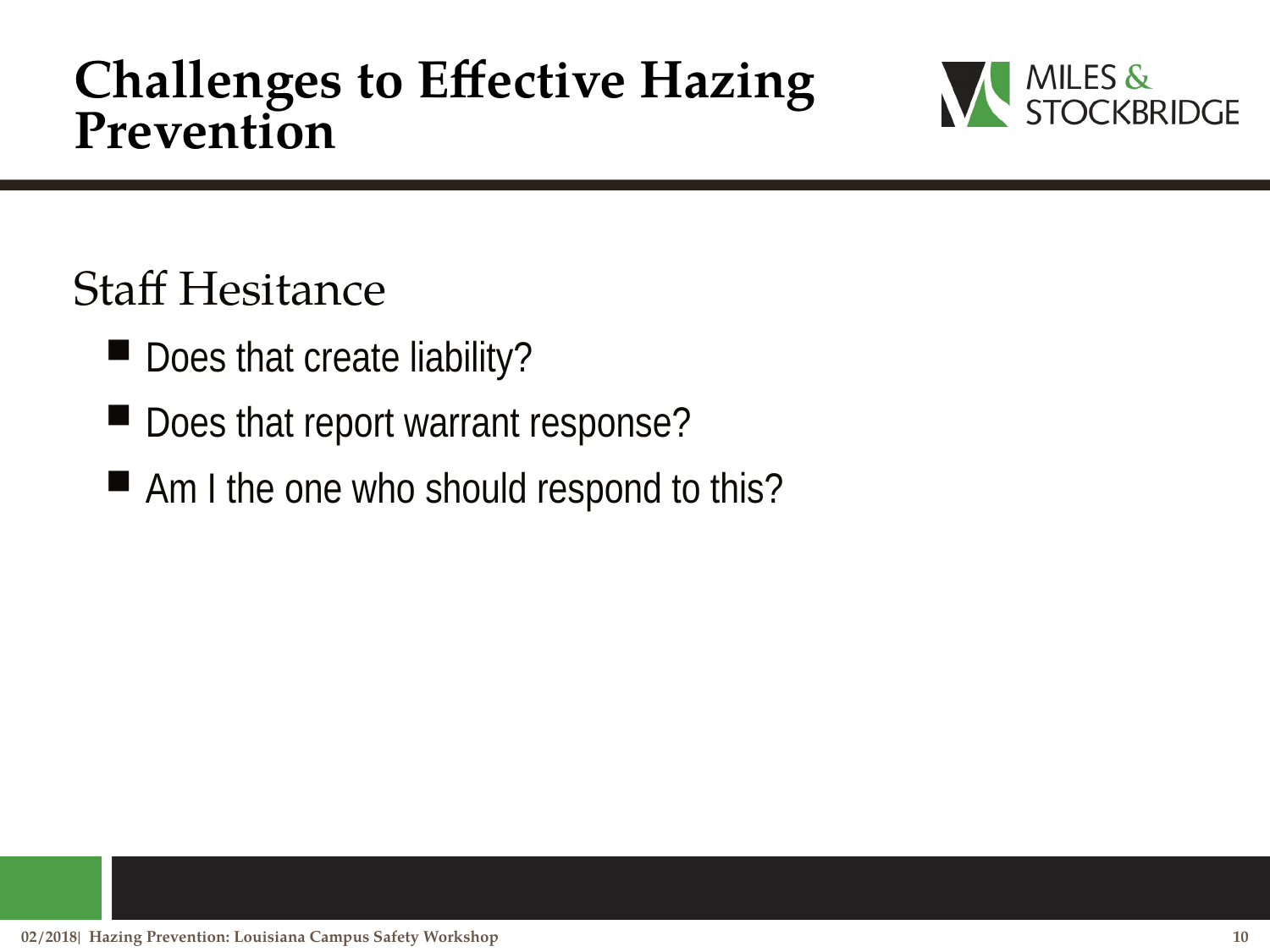

# Challenges to Effective Hazing Prevention
Staff Hesitance
Does that create liability?
Does that report warrant response?
Am I the one who should respond to this?

02/2018|  Hazing Prevention: Louisiana Campus Safety Workshop
10